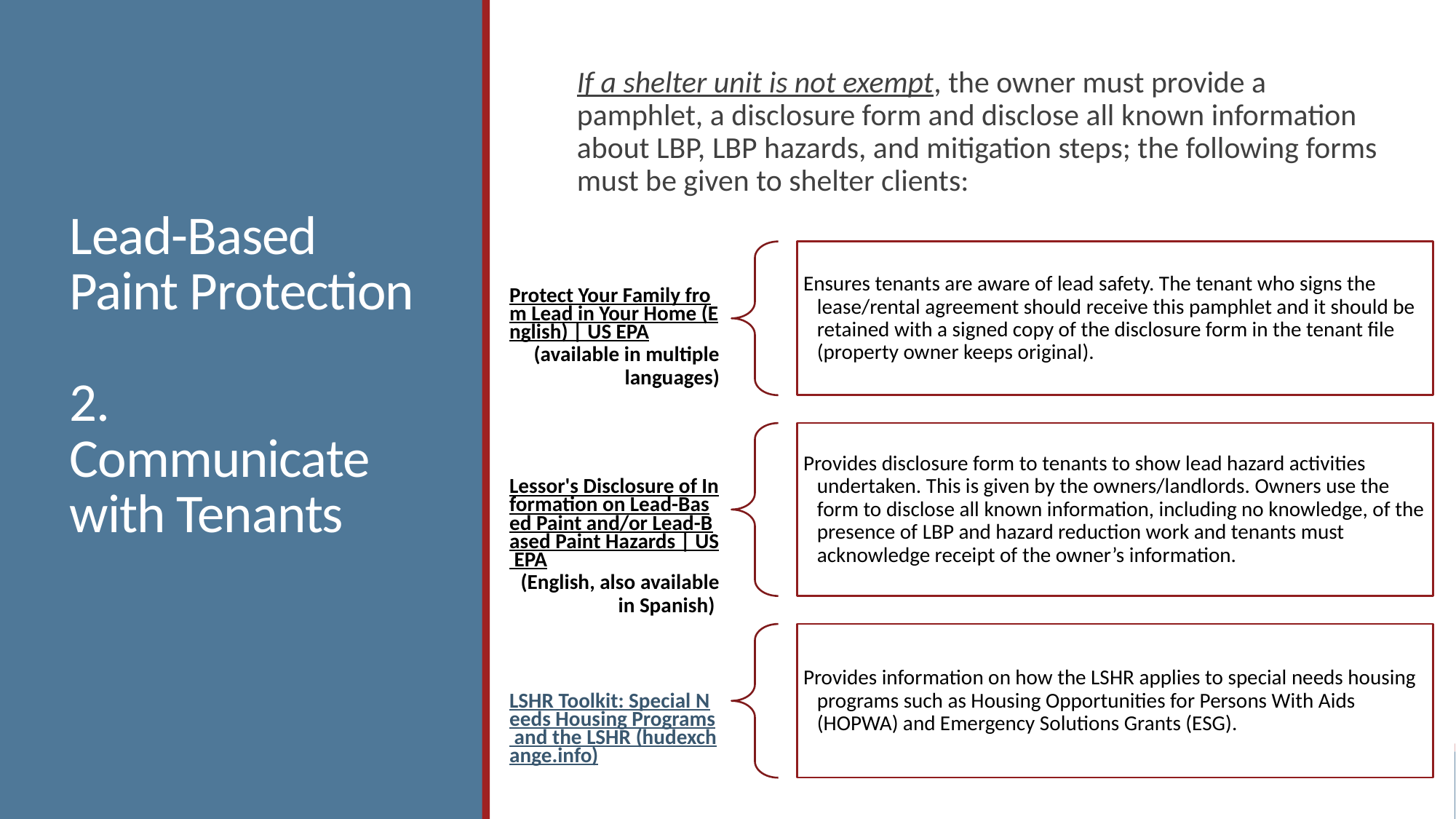

If a shelter unit is not exempt, the owner must provide a pamphlet, a disclosure form and disclose all known information about LBP, LBP hazards, and mitigation steps; the following forms must be given to shelter clients:
# Lead-Based Paint Protection 2. Communicate with Tenants
Protect Your Family from Lead in Your Home (English) | US EPA (available in multiple languages)
Ensures tenants are aware of lead safety. The tenant who signs the lease/rental agreement should receive this pamphlet and it should be retained with a signed copy of the disclosure form in the tenant file (property owner keeps original).
Lessor's Disclosure of Information on Lead-Based Paint and/or Lead-Based Paint Hazards | US EPA (English, also available in Spanish)
Provides disclosure form to tenants to show lead hazard activities undertaken. This is given by the owners/landlords. Owners use the form to disclose all known information, including no knowledge, of the presence of LBP and hazard reduction work and tenants must acknowledge receipt of the owner’s information.
LSHR Toolkit: Special Needs Housing Programs and the LSHR (hudexchange.info)
Provides information on how the LSHR applies to special needs housing programs such as Housing Opportunities for Persons With Aids (HOPWA) and Emergency Solutions Grants (ESG).